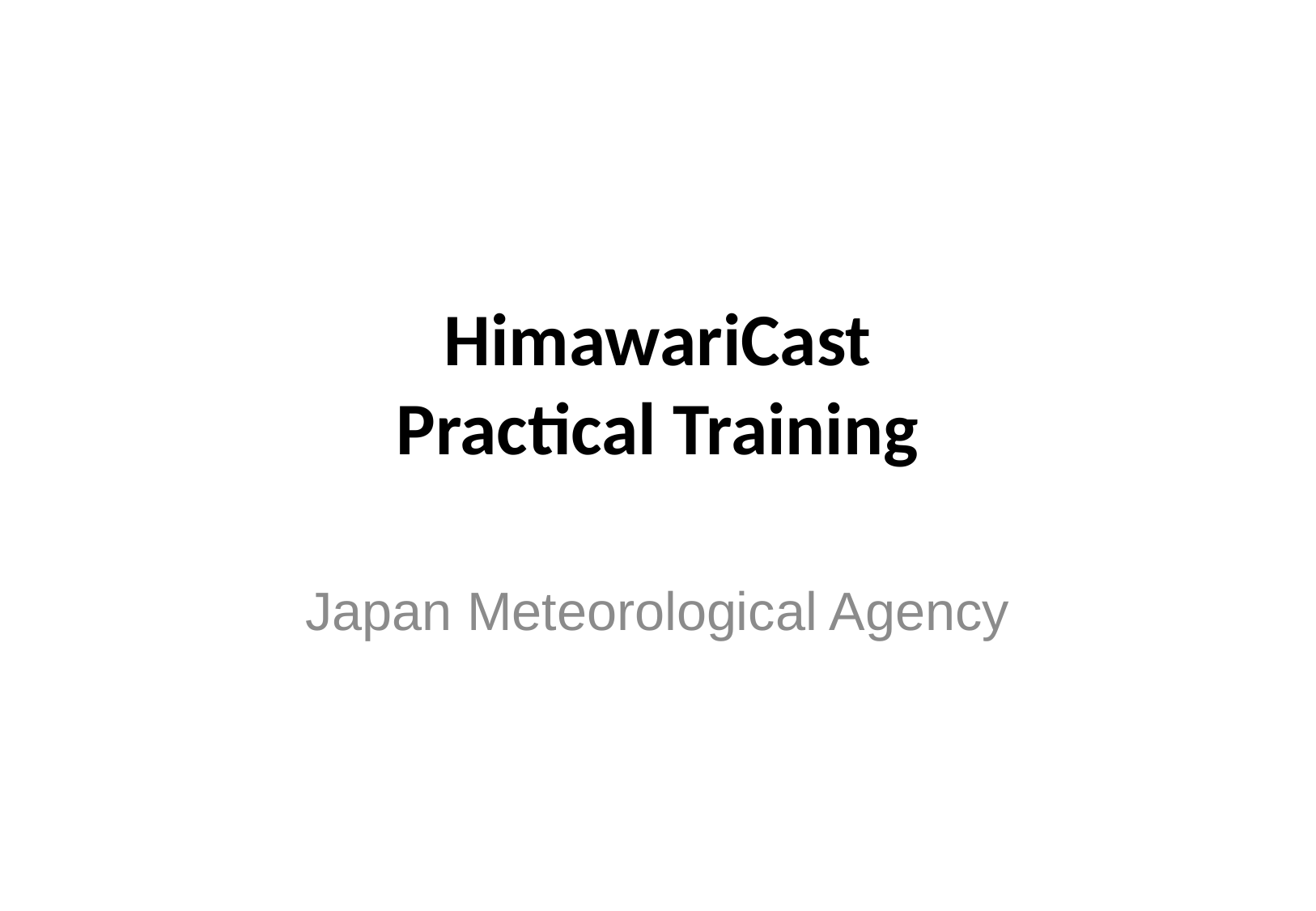

# HimawariCast Practical Training
Japan Meteorological Agency